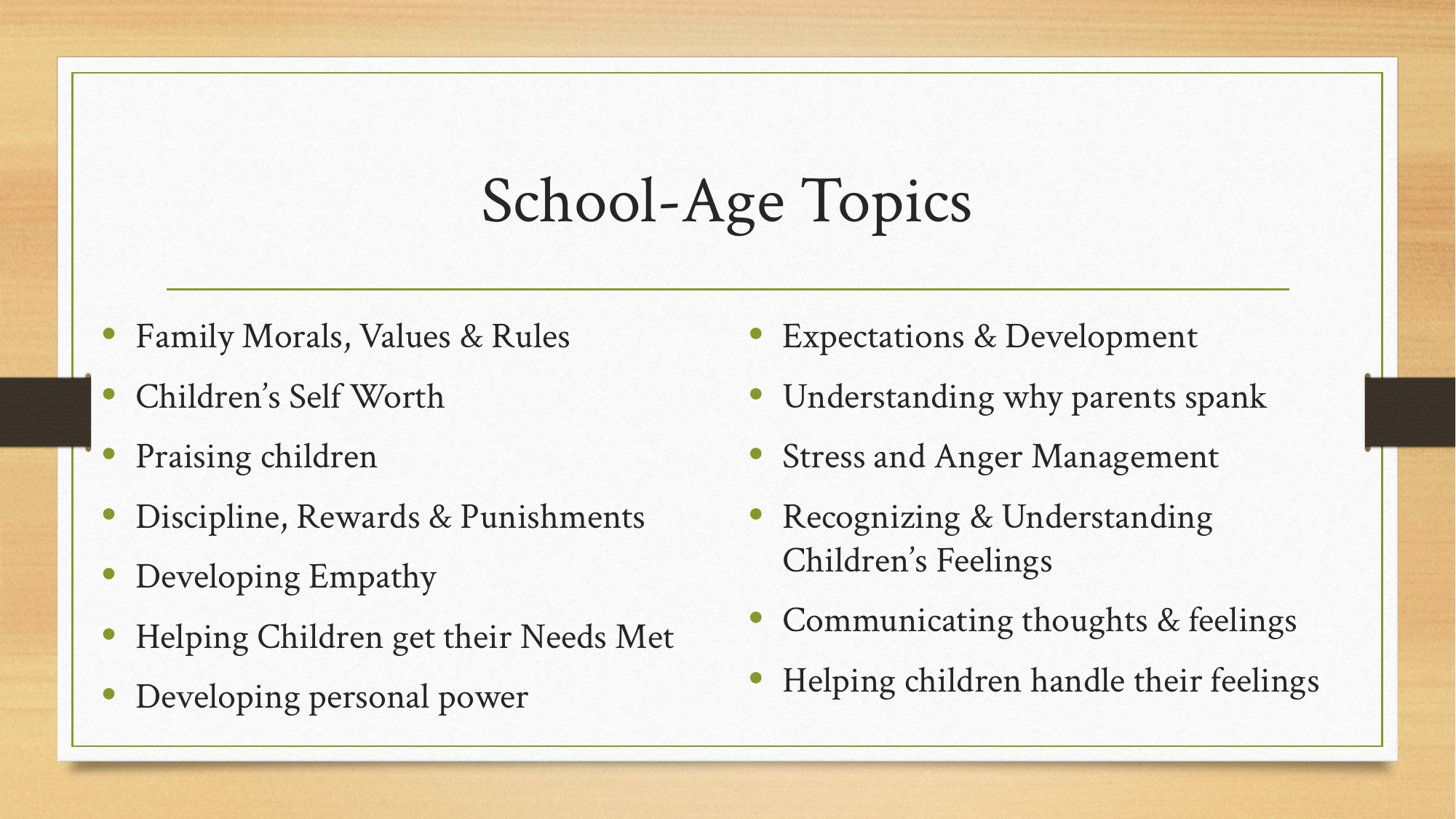

# School-Age Topics
Family Morals, Values & Rules
Children’s Self Worth
Praising children
Discipline, Rewards & Punishments
Developing Empathy
Helping Children get their Needs Met
Developing personal power

Expectations & Development
Understanding why parents spank
Stress and Anger Management
Recognizing & Understanding Children’s Feelings
Communicating thoughts & feelings
Helping children handle their feelings